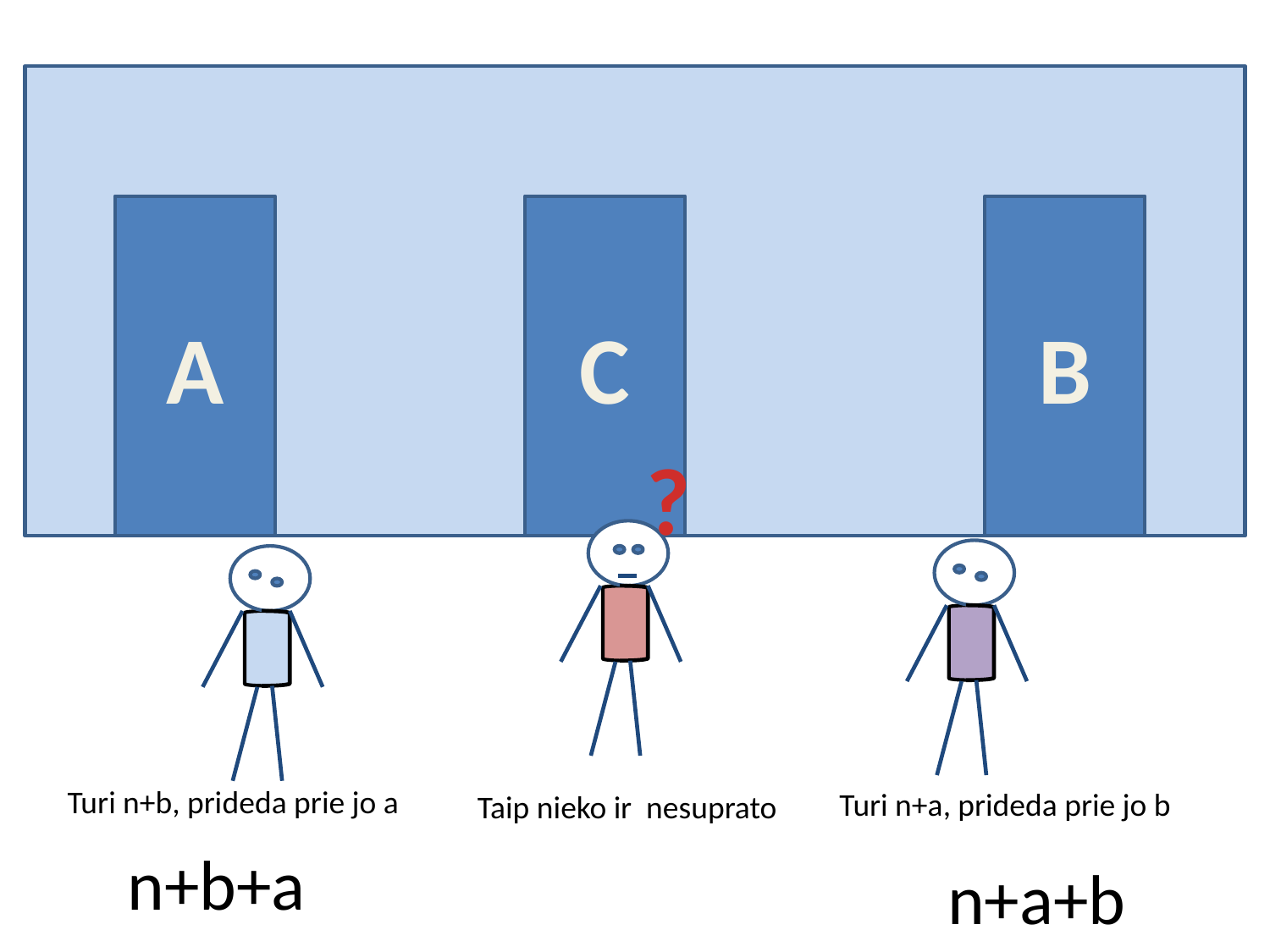

A
C
B
?

Turi n+b, prideda prie jo a
Turi n+a, prideda prie jo b
Taip nieko ir  nesuprato
n+b+a
n+a+b